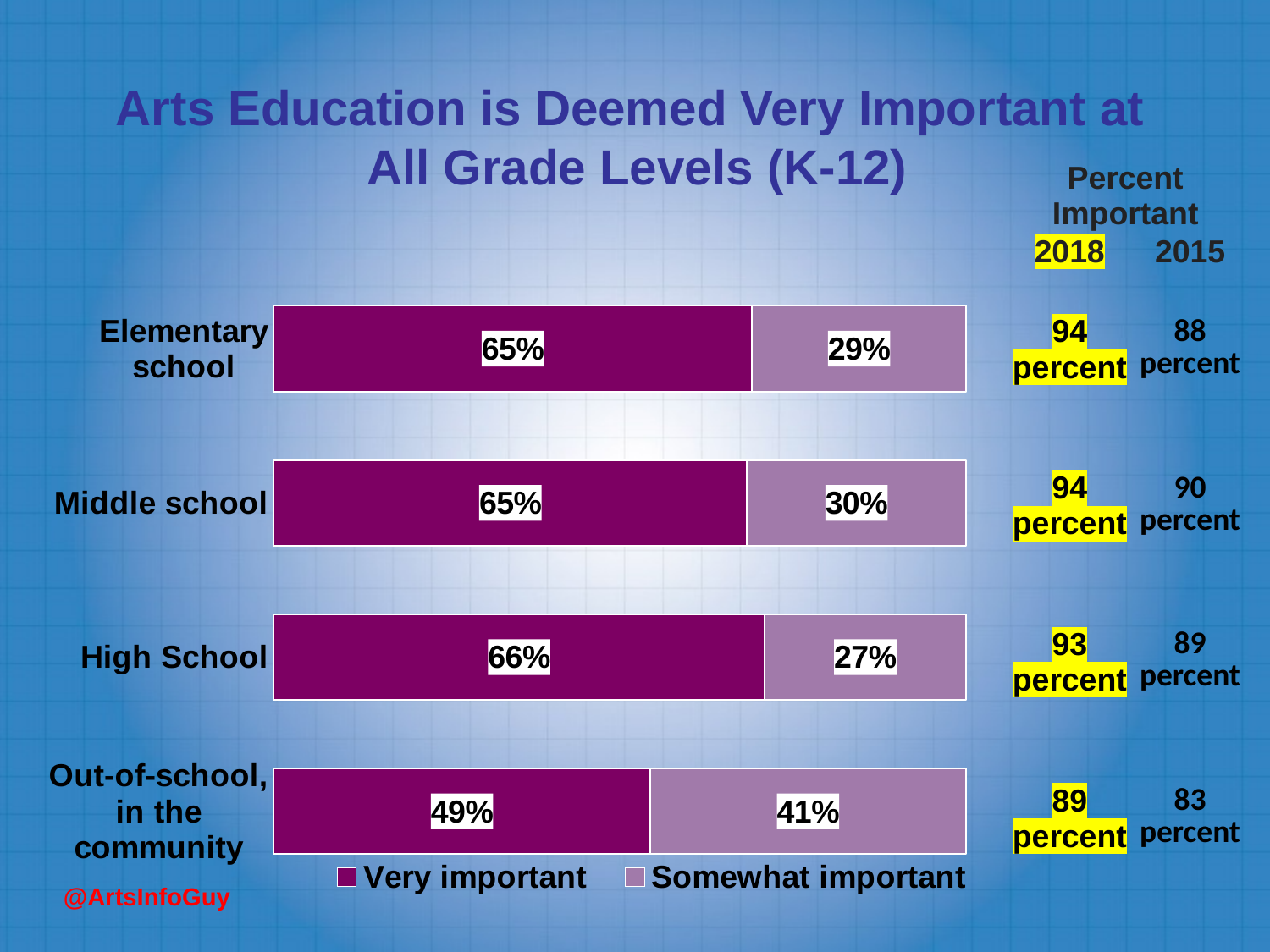

Arts Education is Deemed Very Important at
All Grade Levels (K-12)
| Percent Important |  |
| --- | --- |
| 2018 | 2015 |
| 94 percent | 88 percent |
| 94 percent | 90 percent |
| 93 percent | 89 percent |
| 89 percent | 83 percent |

### Chart:

| Category | Very important | Somewhat important |
|---|---|---|
| Elementary school | 0.65 | 0.29 |
| Middle school | 0.65 | 0.3 |
| High School | 0.66 | 0.27 |
| Out-of-school, in the community | 0.49 | 0.41 |
@ArtsInfoGuy